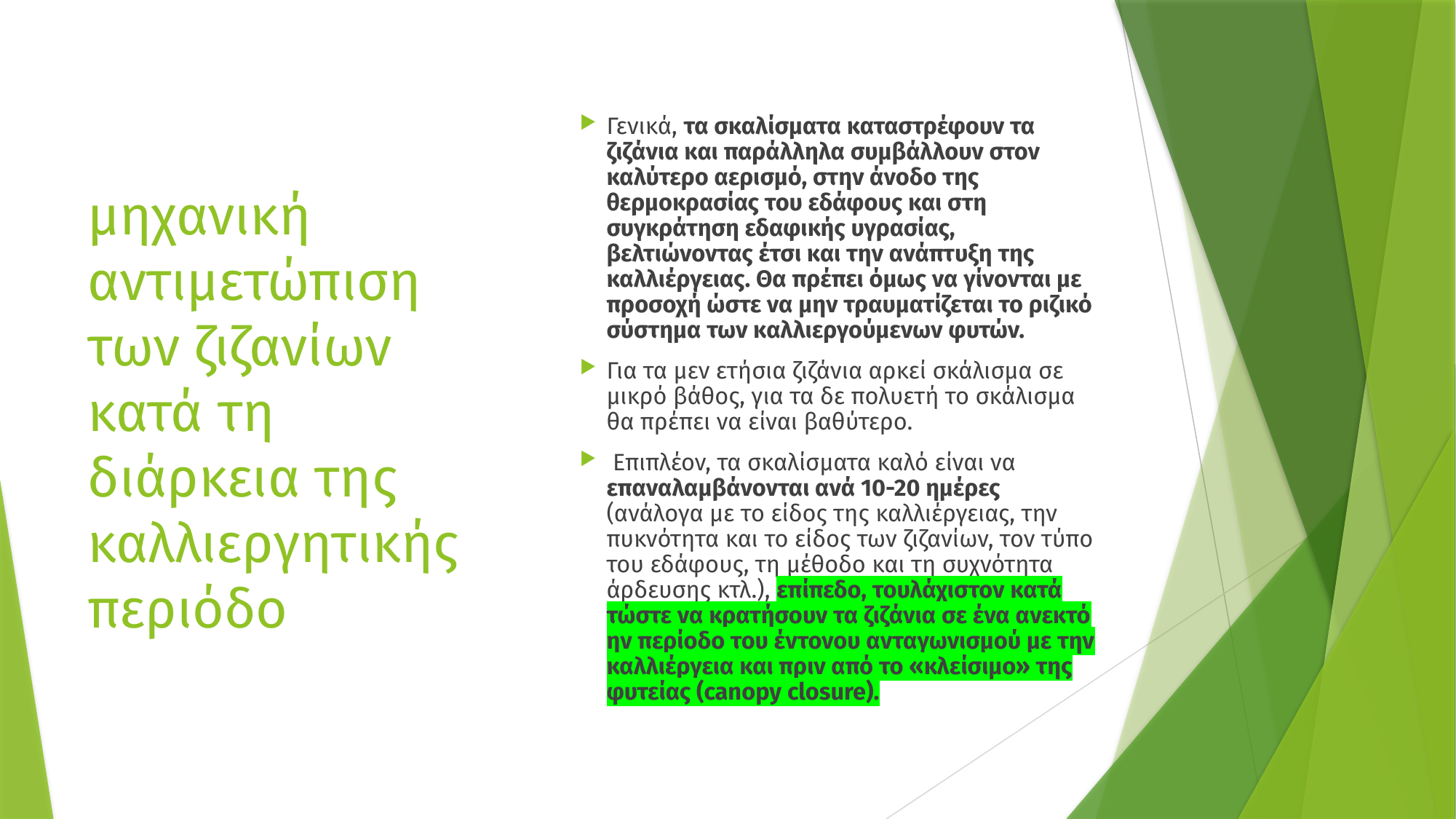

# μηχανική αντιμετώπιση των ζιζανίων κατά τη διάρκεια της καλλιεργητικής περιόδο
Γενικά, τα σκαλίσματα καταστρέφουν τα ζιζάνια και παράλληλα συμβάλλουν στον καλύτερο αερισμό, στην άνοδο της θερμοκρασίας του εδάφους και στη συγκράτηση εδαφικής υγρασίας, βελτιώνοντας έτσι και την ανάπτυξη της καλλιέργειας. Θα πρέπει όμως να γίνονται με προσοχή ώστε να μην τραυματίζεται το ριζικό σύστημα των καλλιεργούμενων φυτών.
Για τα μεν ετήσια ζιζάνια αρκεί σκάλισμα σε μικρό βάθος, για τα δε πολυετή το σκάλισμα θα πρέπει να είναι βαθύτερο.
 Επιπλέον, τα σκαλίσματα καλό είναι να επαναλαμβάνονται ανά 10-20 ημέρες (ανάλογα με το είδος της καλλιέργειας, την πυκνότητα και το είδος των ζιζανίων, τον τύπο του εδάφους, τη μέθοδο και τη συχνότητα άρδευσης κτλ.), επίπεδο, τουλάχιστον κατά τώστε να κρατήσουν τα ζιζάνια σε ένα ανεκτό ην περίοδο του έντονου ανταγωνισμού με την καλλιέργεια και πριν από το «κλείσιμο» της φυτείας (canopy closure).